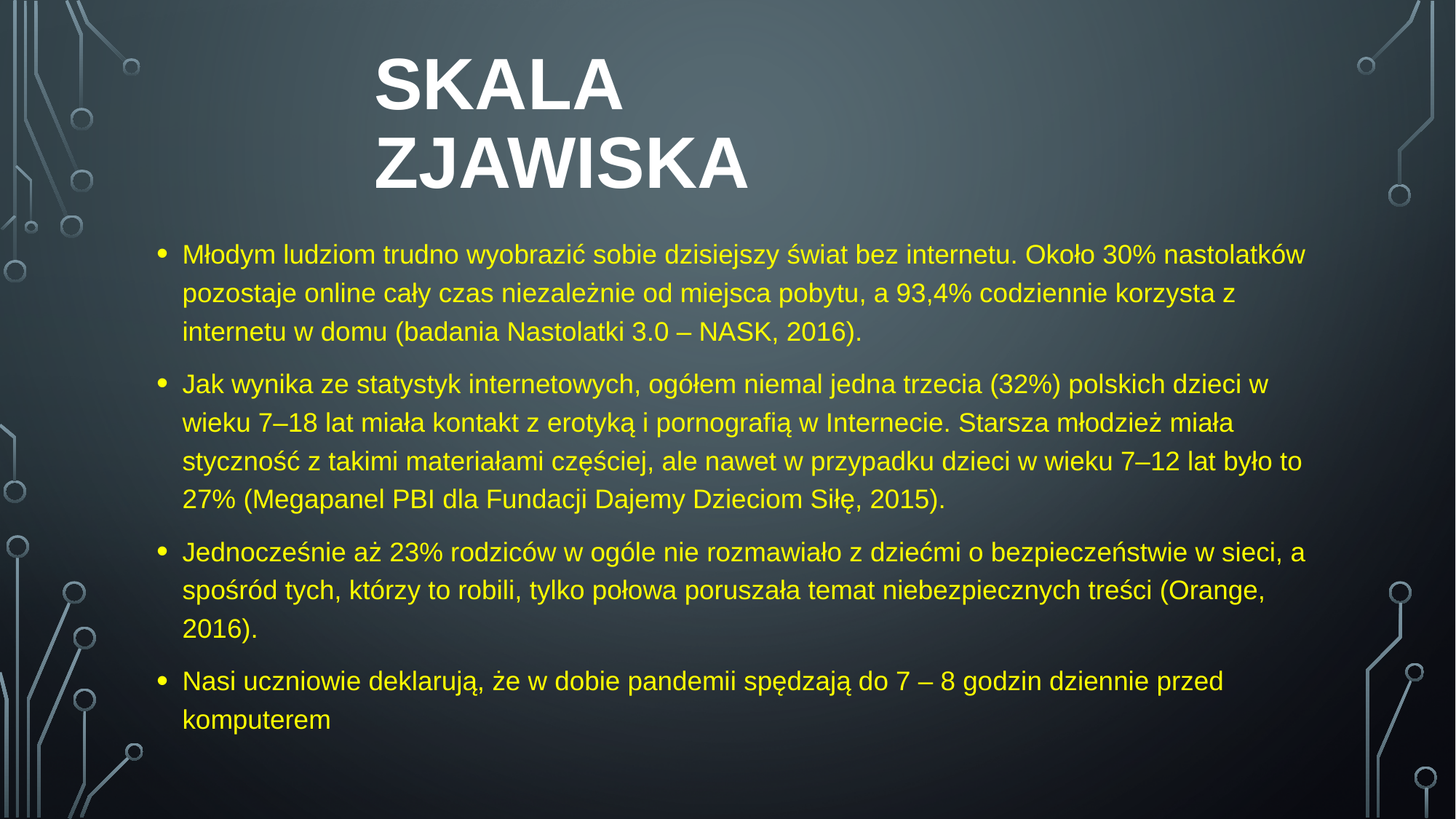

# Skala zjawiska
Młodym ludziom trudno wyobrazić sobie dzisiejszy świat bez internetu. Około 30% nastolatków pozostaje online cały czas niezależnie od miejsca pobytu, a 93,4% codziennie korzysta z internetu w domu (badania Nastolatki 3.0 – NASK, 2016).
Jak wynika ze statystyk internetowych, ogółem niemal jedna trzecia (32%) polskich dzieci w wieku 7–18 lat miała kontakt z erotyką i pornografią w Internecie. Starsza młodzież miała styczność z takimi materiałami częściej, ale nawet w przypadku dzieci w wieku 7–12 lat było to 27% (Megapanel PBI dla Fundacji Dajemy Dzieciom Siłę, 2015).
Jednocześnie aż 23% rodziców w ogóle nie rozmawiało z dziećmi o bezpieczeństwie w sieci, a spośród tych, którzy to robili, tylko połowa poruszała temat niebezpiecznych treści (Orange, 2016).
Nasi uczniowie deklarują, że w dobie pandemii spędzają do 7 – 8 godzin dziennie przed komputerem